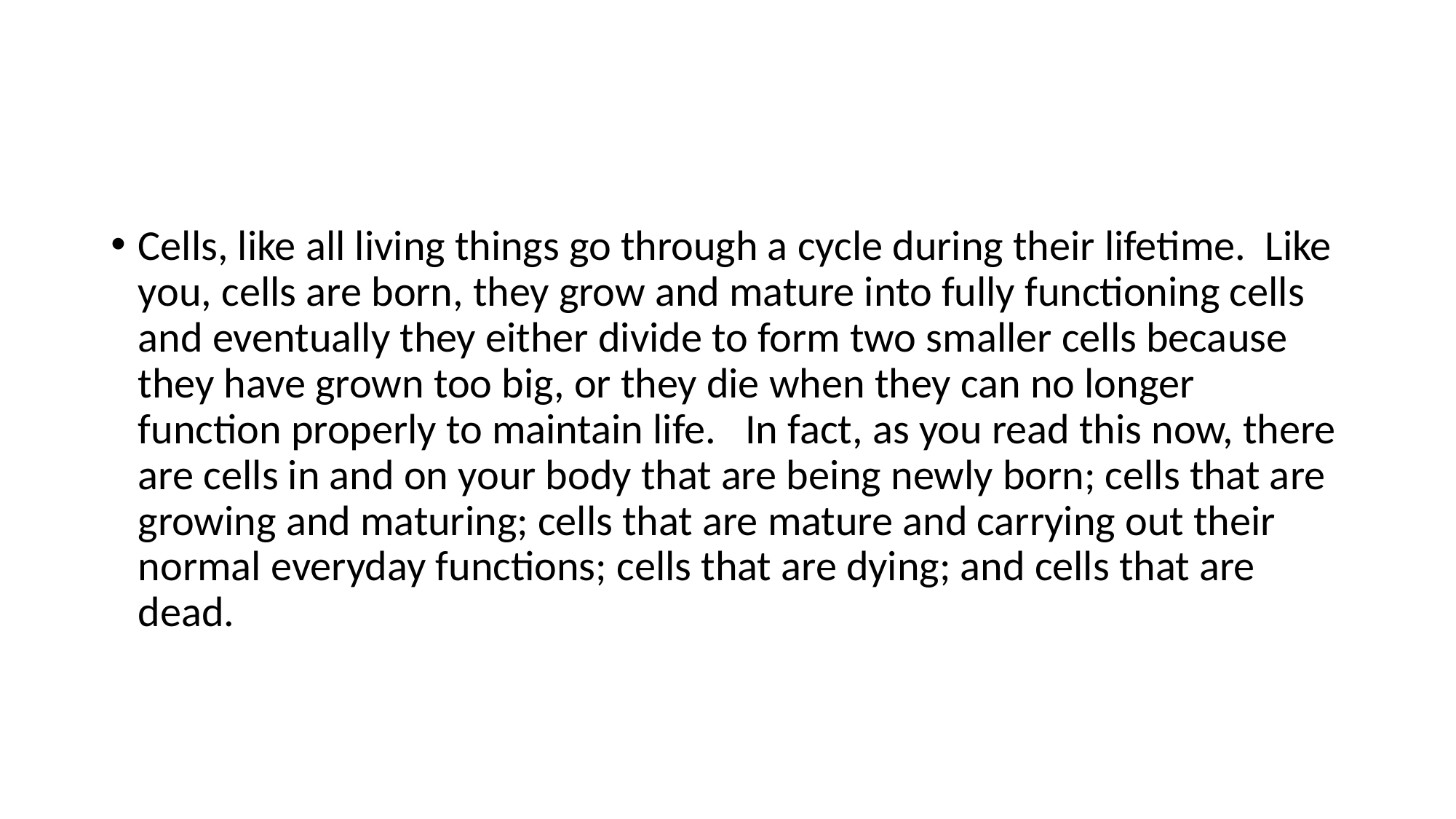

Cells, like all living things go through a cycle during their lifetime.  Like you, cells are born, they grow and mature into fully functioning cells and eventually they either divide to form two smaller cells because they have grown too big, or they die when they can no longer function properly to maintain life.   In fact, as you read this now, there are cells in and on your body that are being newly born; cells that are growing and maturing; cells that are mature and carrying out their normal everyday functions; cells that are dying; and cells that are dead.